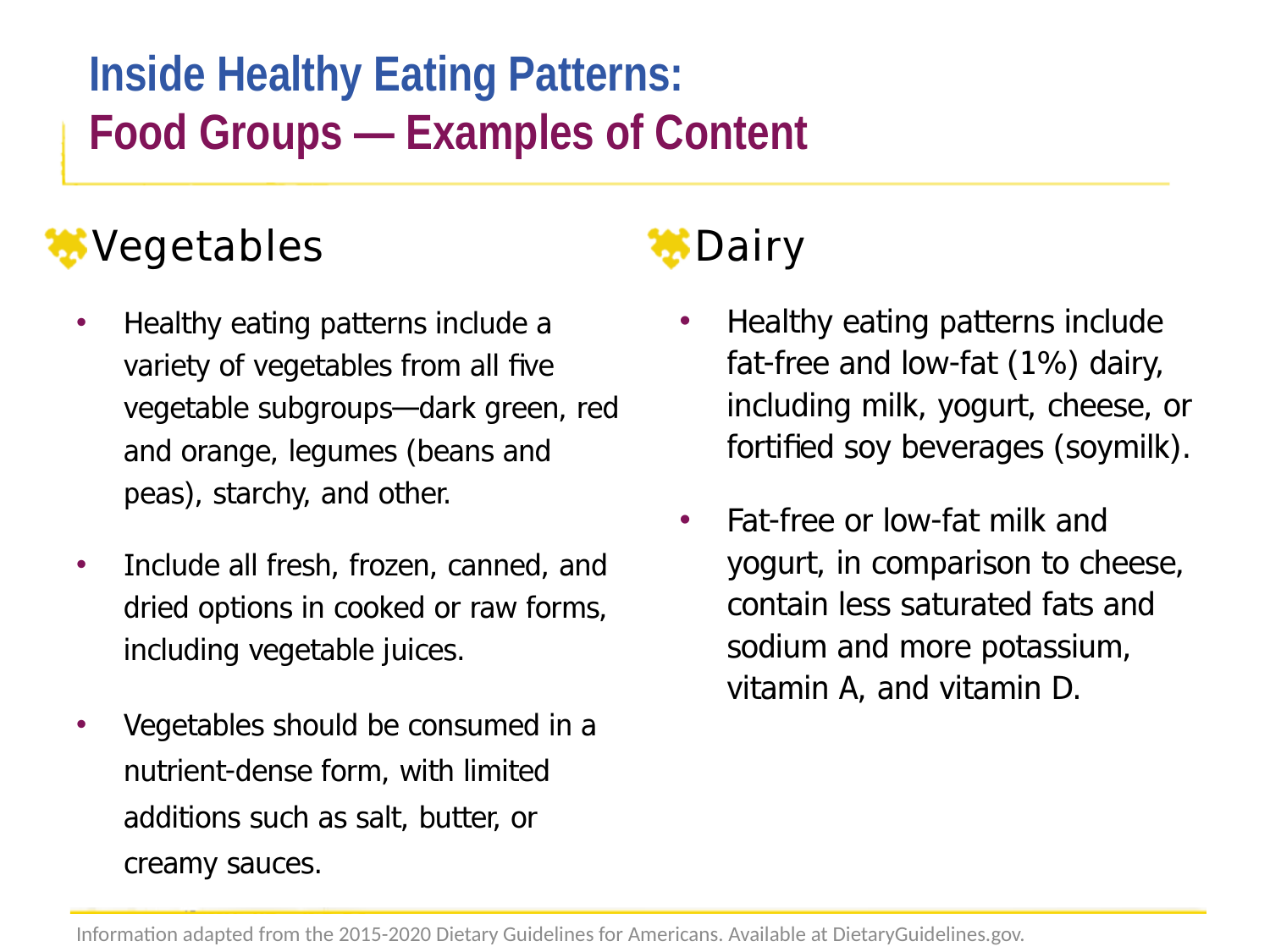

# Inside Healthy Eating Patterns: Food Groups — Examples of Content
Vegetables
Dairy
Healthy eating patterns include a variety of vegetables from all five vegetable subgroups—dark green, red and orange, legumes (beans and peas), starchy, and other.
Include all fresh, frozen, canned, and dried options in cooked or raw forms, including vegetable juices.
Vegetables should be consumed in a nutrient-dense form, with limited additions such as salt, butter, or creamy sauces.
Healthy eating patterns include fat-free and low-fat (1%) dairy, including milk, yogurt, cheese, or fortified soy beverages (soymilk).
Fat-free or low-fat milk and yogurt, in comparison to cheese, contain less saturated fats and sodium and more potassium, vitamin A, and vitamin D.